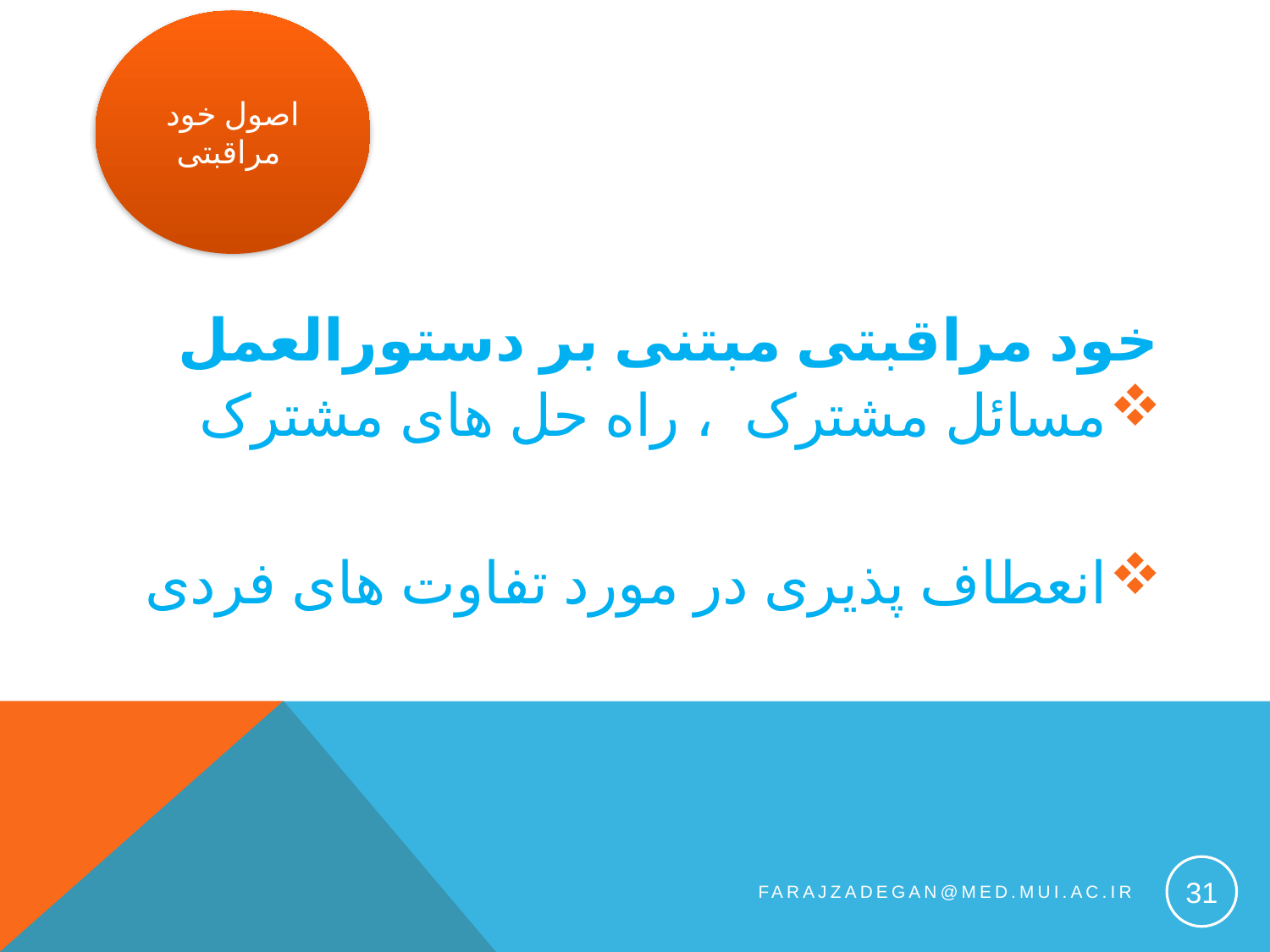

اصول خود مراقبتی
خود مراقبتی مبتنی بر دستورالعمل
مسائل مشترک  ، راه حل های مشترک

انعطاف پذیری در مورد تفاوت های فردی
31
farajzadegan@med.mui.ac.ir